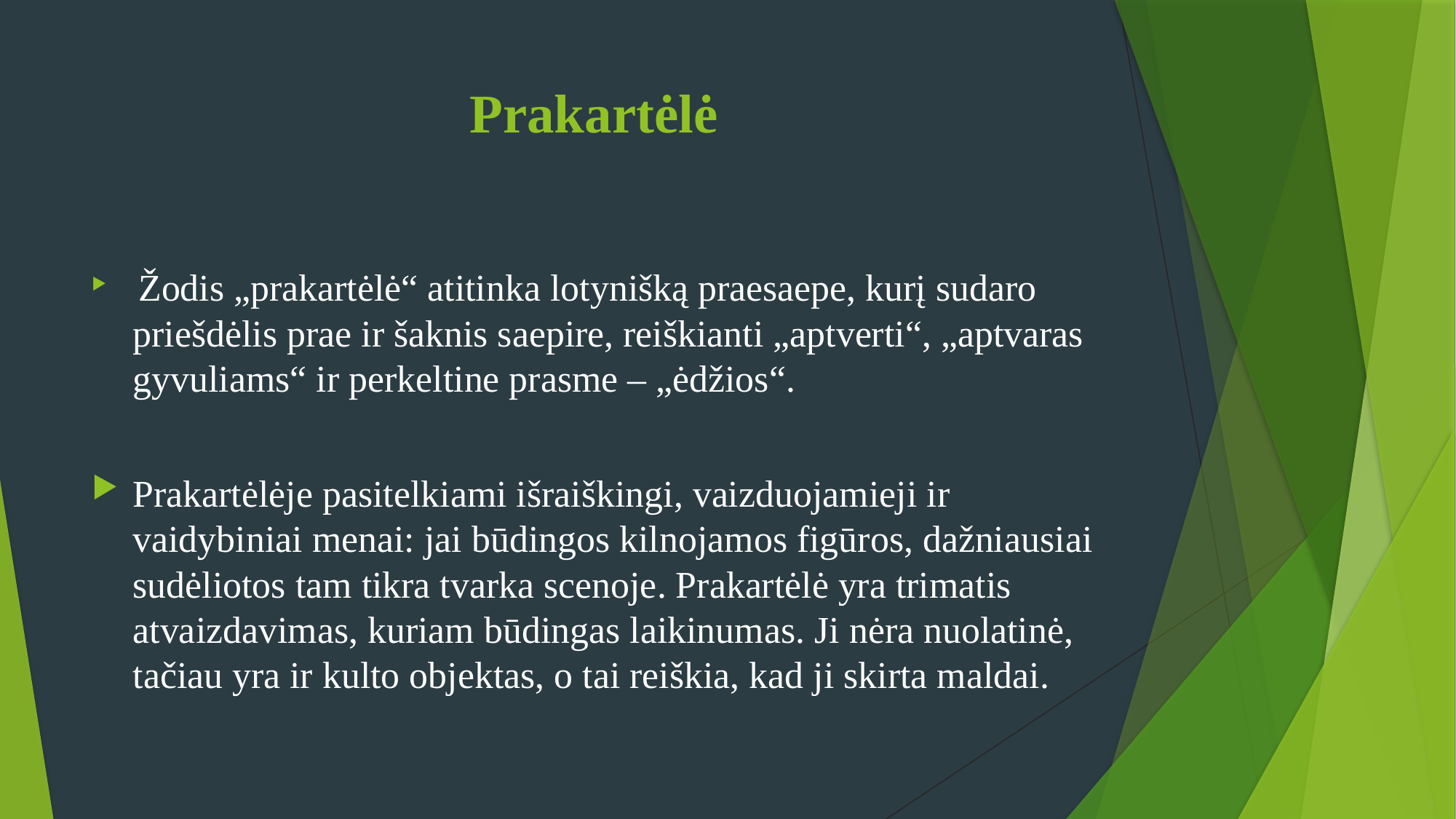

# Prakartėlė
 Žodis „prakartėlė“ atitinka lotynišką praesaepe, kurį sudaro priešdėlis prae ir šaknis saepire, reiškianti „aptverti“, „aptvaras gyvuliams“ ir perkeltine prasme – „ėdžios“.

Prakartėlėje pasitelkiami išraiškingi, vaizduojamieji ir vaidybiniai menai: jai būdingos kilnojamos figūros, dažniausiai sudėliotos tam tikra tvarka scenoje. Prakartėlė yra trimatis atvaizdavimas, kuriam būdingas laikinumas. Ji nėra nuolatinė, tačiau yra ir kulto objektas, o tai reiškia, kad ji skirta maldai.